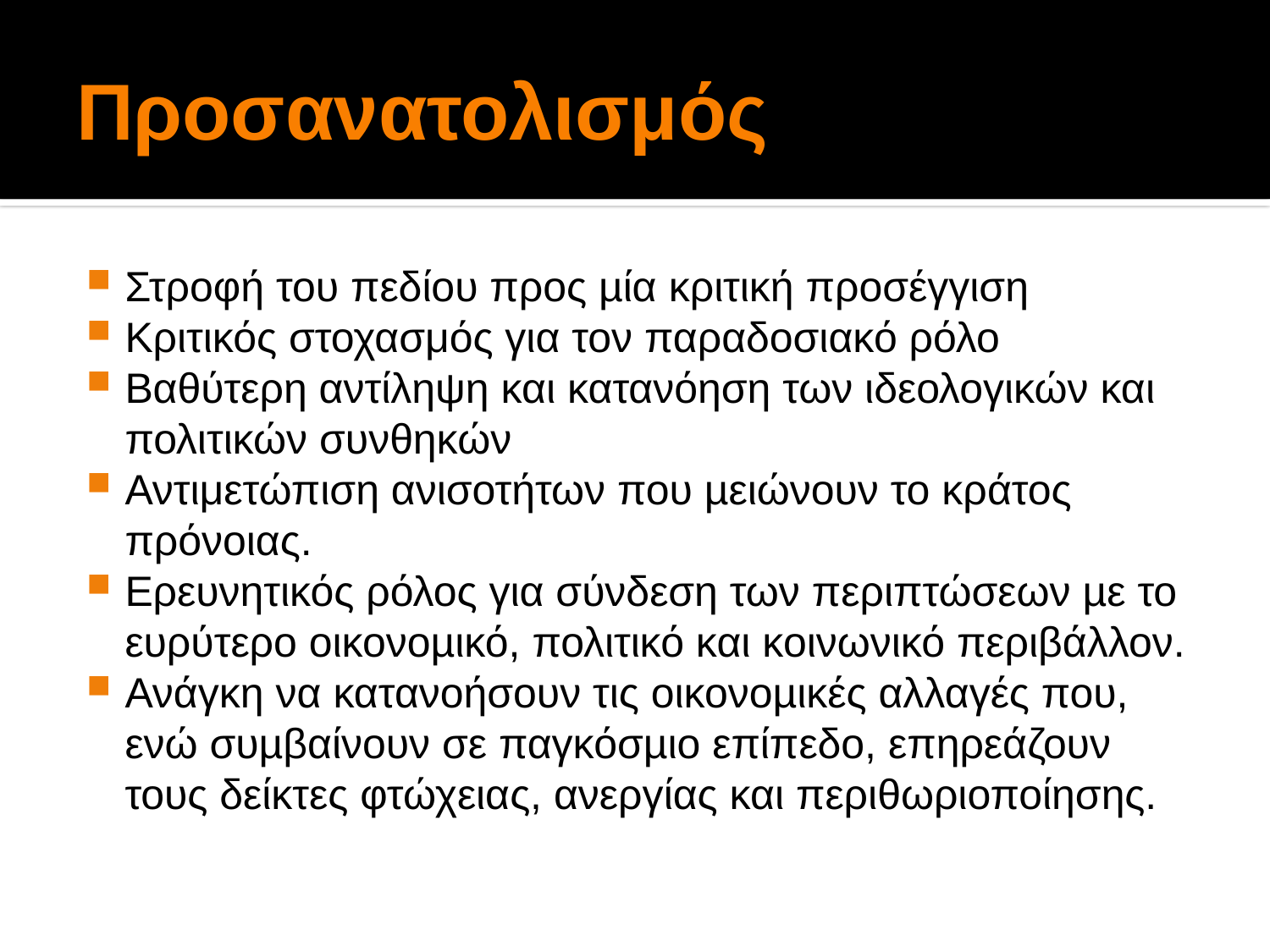

# Προσανατολισμός
Στροφή του πεδίου προς µία κριτική προσέγγιση
Κριτικός στοχασμός για τον παραδοσιακό ρόλο
Βαθύτερη αντίληψη και κατανόηση των ιδεολογικών και πολιτικών συνθηκών
Αντιμετώπιση ανισοτήτων που µειώνουν το κράτος πρόνοιας.
Ερευνητικός ρόλος για σύνδεση των περιπτώσεων µε το ευρύτερο οικονοµικό, πολιτικό και κοινωνικό περιβάλλον.
Ανάγκη να κατανοήσουν τις οικονοµικές αλλαγές που, ενώ συµβαίνουν σε παγκόσµιο επίπεδο, επηρεάζουν τους δείκτες φτώχειας, ανεργίας και περιθωριοποίησης.